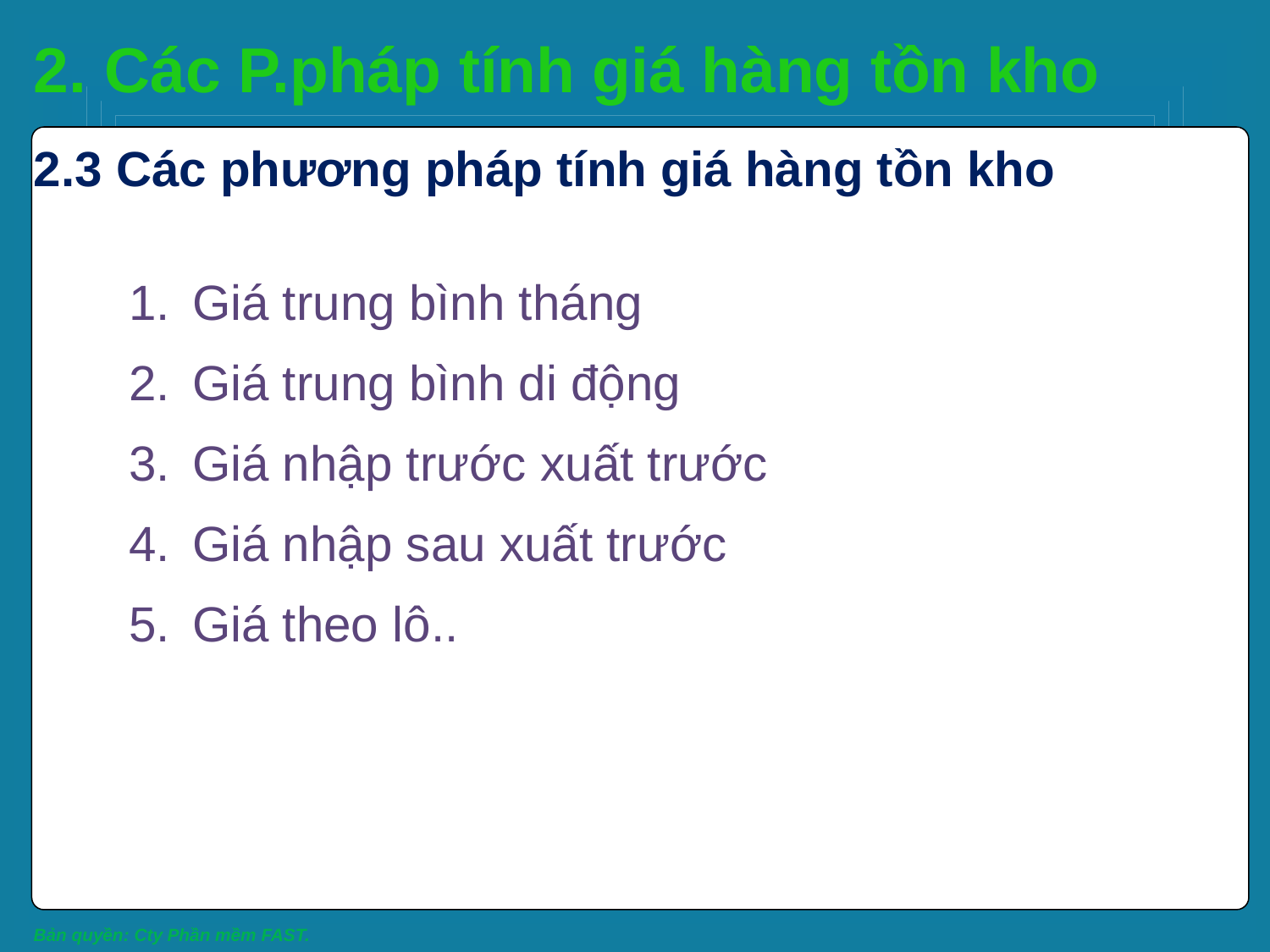

# 2. Các P.pháp tính giá hàng tồn kho
2.3 Các phương pháp tính giá hàng tồn kho
Giá trung bình tháng
Giá trung bình di động
Giá nhập trước xuất trước
Giá nhập sau xuất trước
Giá theo lô..